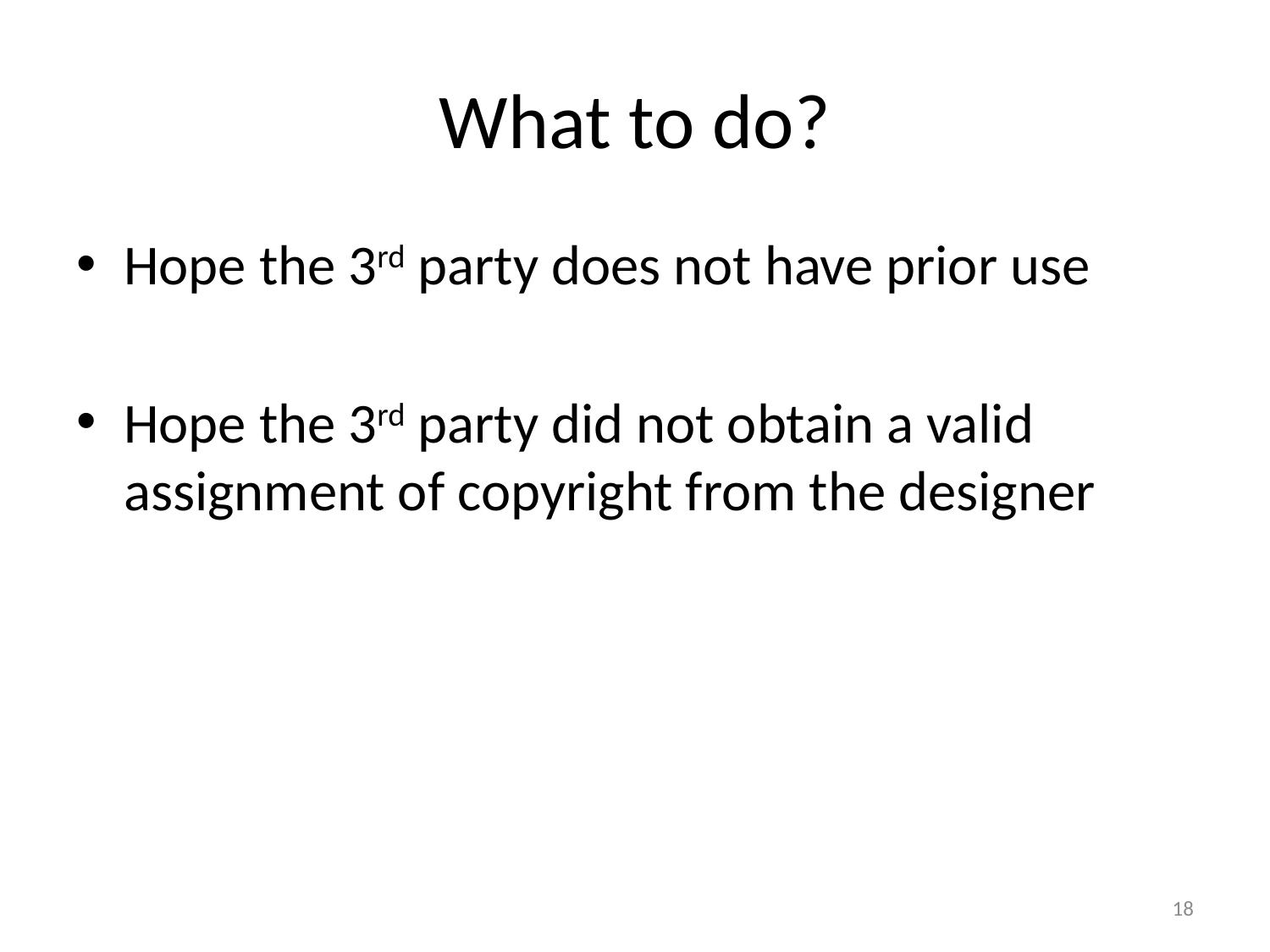

# What to do?
Hope the 3rd party does not have prior use

Hope the 3rd party did not obtain a valid assignment of copyright from the designer
18